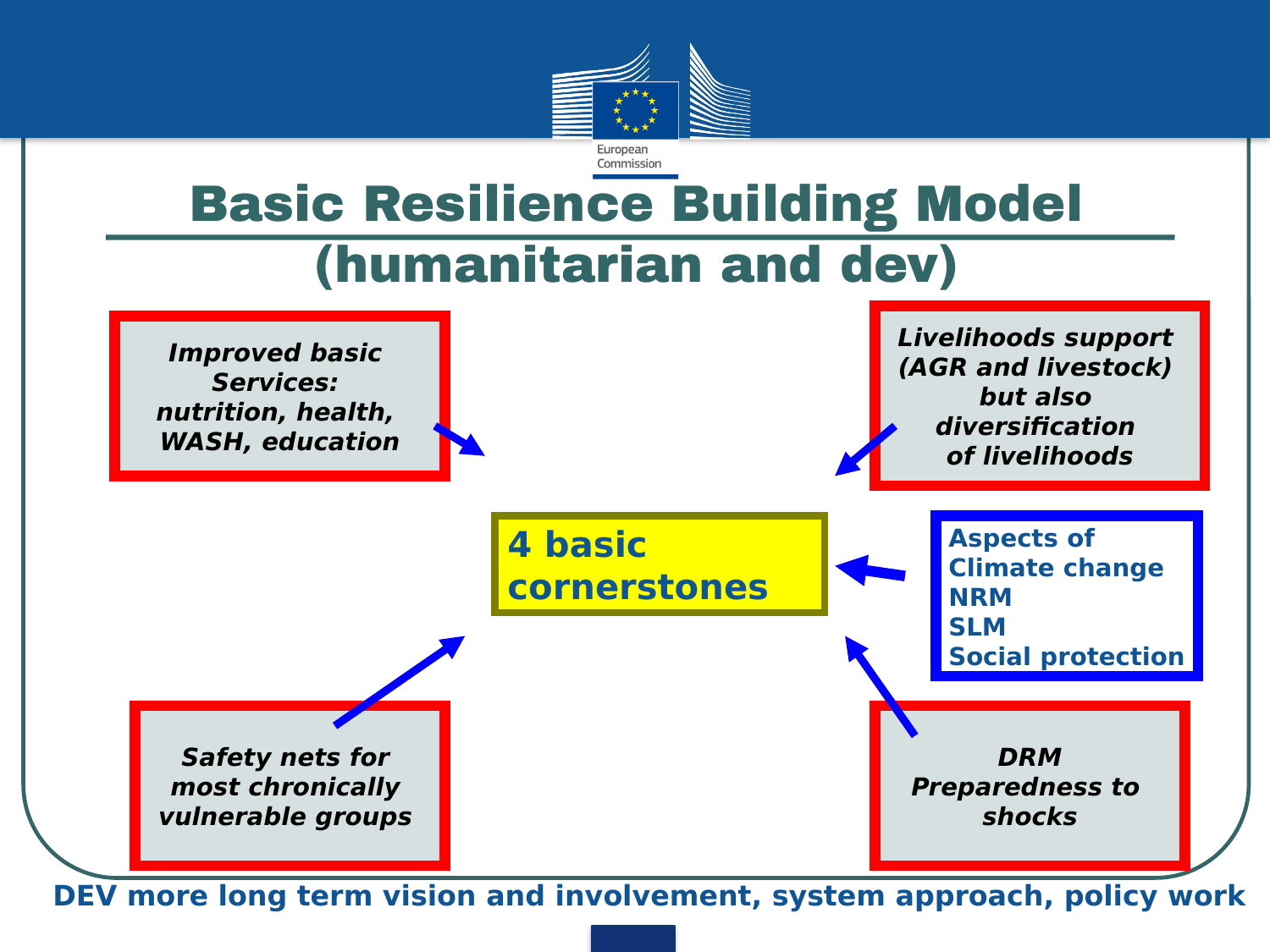

Basic Resilience Building Model (humanitarian and dev)
Livelihoods support
(AGR and livestock)
but also
diversification
of livelihoods
Improved basic
Services:
nutrition, health,
WASH, education

4 basic cornerstones
Aspects of
Climate change
NRM
SLM
Social protection

Safety nets for
most chronically
vulnerable groups
DRM
Preparedness to
shocks
DEV more long term vision and involvement, system approach, policy work